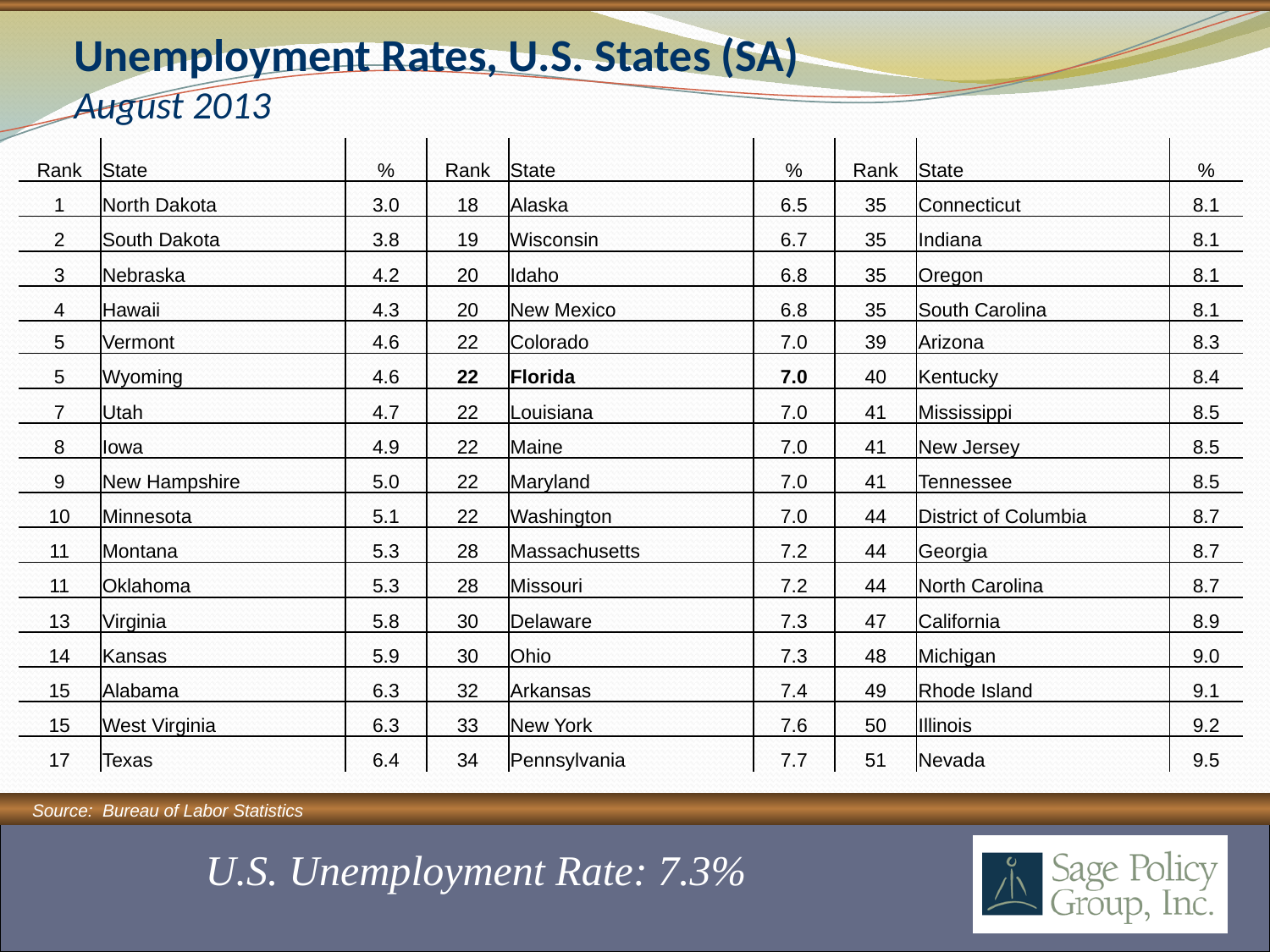

# Unemployment Rates, U.S. States (SA) August 2013
| Rank | State | % | Rank | State | % | Rank | State | % |
| --- | --- | --- | --- | --- | --- | --- | --- | --- |
| 1 | North Dakota | 3.0 | 18 | Alaska | 6.5 | 35 | Connecticut | 8.1 |
| 2 | South Dakota | 3.8 | 19 | Wisconsin | 6.7 | 35 | Indiana | 8.1 |
| 3 | Nebraska | 4.2 | 20 | Idaho | 6.8 | 35 | Oregon | 8.1 |
| 4 | Hawaii | 4.3 | 20 | New Mexico | 6.8 | 35 | South Carolina | 8.1 |
| 5 | Vermont | 4.6 | 22 | Colorado | 7.0 | 39 | Arizona | 8.3 |
| 5 | Wyoming | 4.6 | 22 | Florida | 7.0 | 40 | Kentucky | 8.4 |
| 7 | Utah | 4.7 | 22 | Louisiana | 7.0 | 41 | Mississippi | 8.5 |
| 8 | Iowa | 4.9 | 22 | Maine | 7.0 | 41 | New Jersey | 8.5 |
| 9 | New Hampshire | 5.0 | 22 | Maryland | 7.0 | 41 | Tennessee | 8.5 |
| 10 | Minnesota | 5.1 | 22 | Washington | 7.0 | 44 | District of Columbia | 8.7 |
| 11 | Montana | 5.3 | 28 | Massachusetts | 7.2 | 44 | Georgia | 8.7 |
| 11 | Oklahoma | 5.3 | 28 | Missouri | 7.2 | 44 | North Carolina | 8.7 |
| 13 | Virginia | 5.8 | 30 | Delaware | 7.3 | 47 | California | 8.9 |
| 14 | Kansas | 5.9 | 30 | Ohio | 7.3 | 48 | Michigan | 9.0 |
| 15 | Alabama | 6.3 | 32 | Arkansas | 7.4 | 49 | Rhode Island | 9.1 |
| 15 | West Virginia | 6.3 | 33 | New York | 7.6 | 50 | Illinois | 9.2 |
| 17 | Texas | 6.4 | 34 | Pennsylvania | 7.7 | 51 | Nevada | 9.5 |
Source:  Bureau of Labor Statistics
U.S. Unemployment Rate: 7.3%